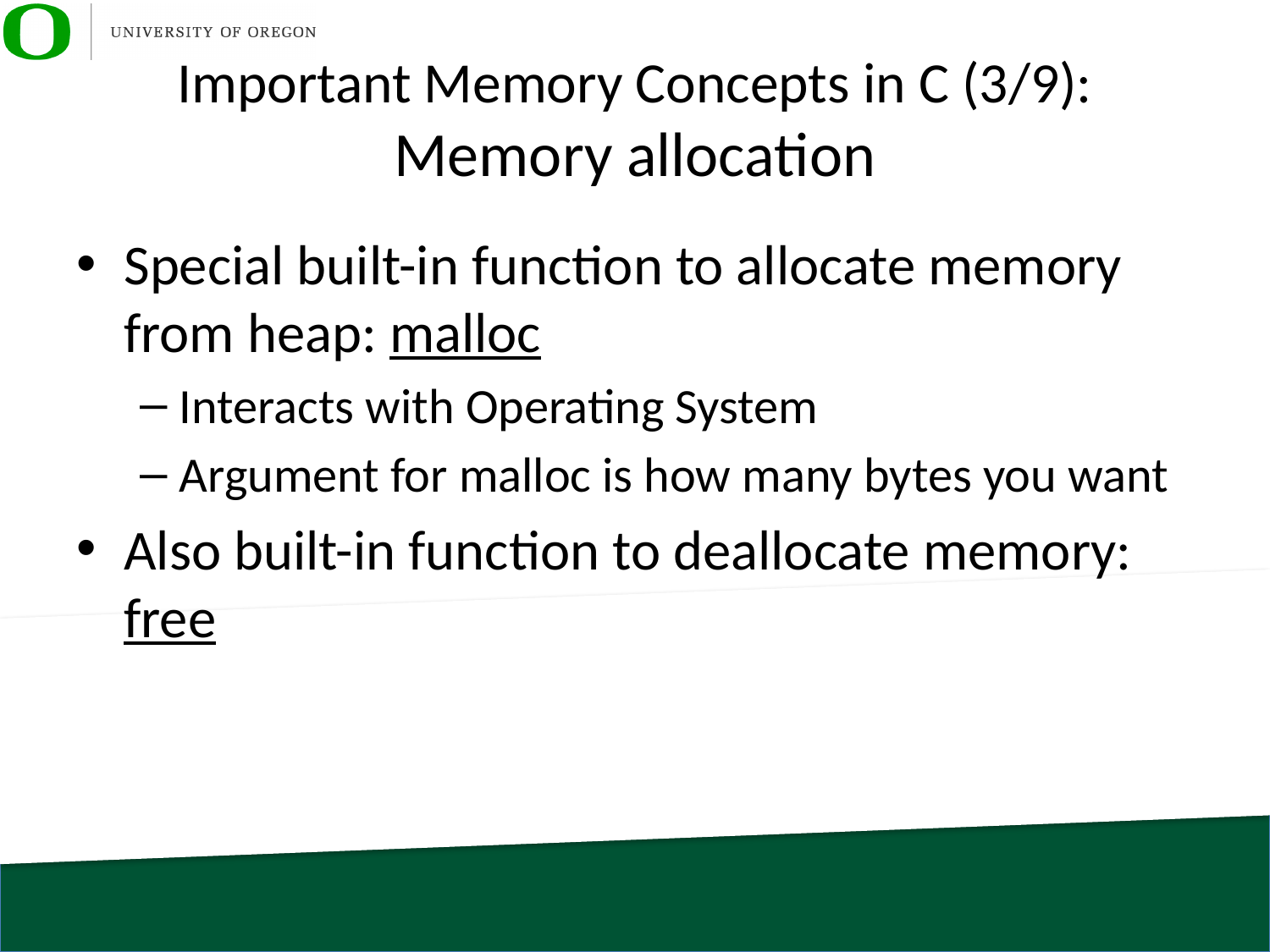

# Important Memory Concepts in C (3/9): Memory allocation
Special built-in function to allocate memory from heap: malloc
Interacts with Operating System
Argument for malloc is how many bytes you want
Also built-in function to deallocate memory: free